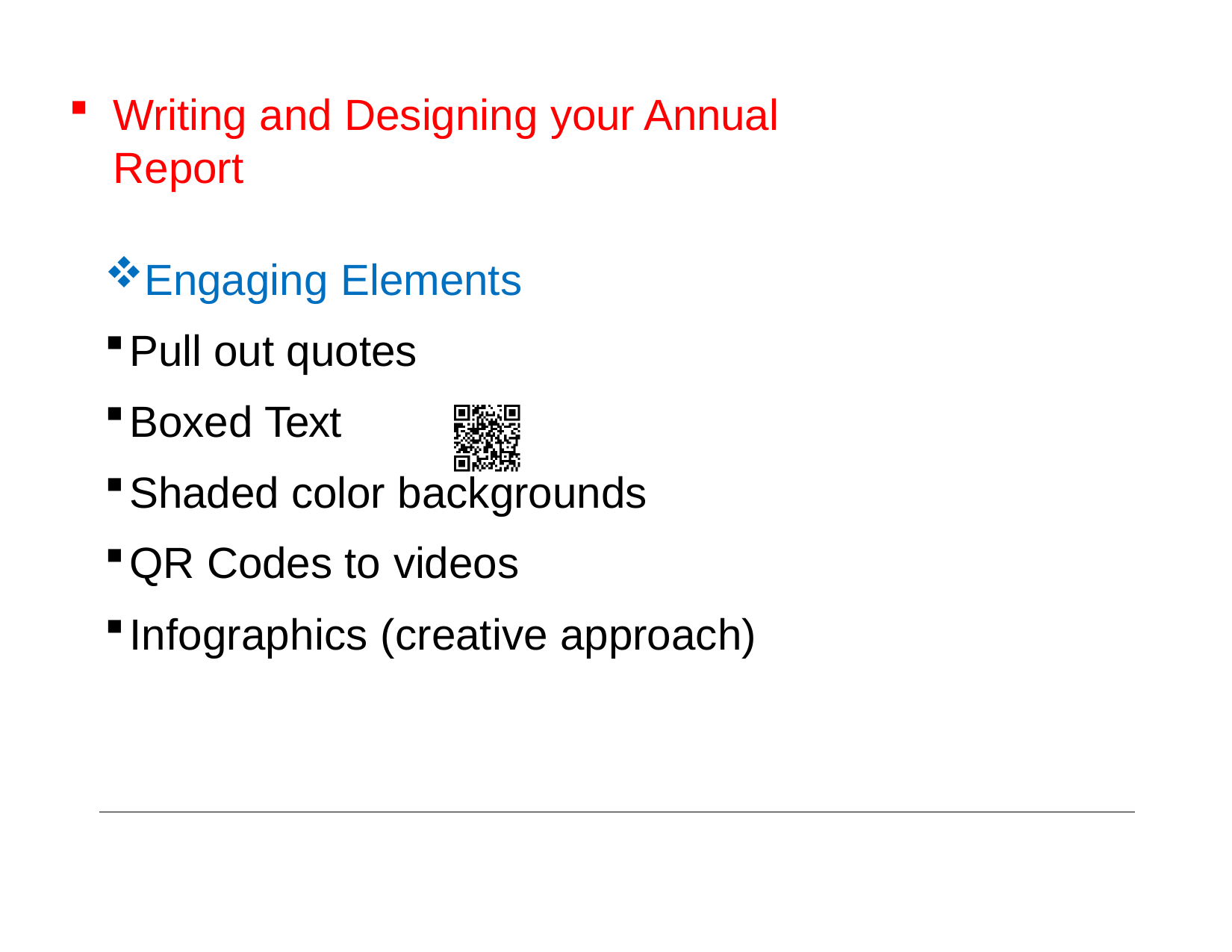

Writing and Designing your Annual Report

Engaging Elements
Pull out quotes
Boxed Text
Shaded color backgrounds
QR Codes to videos
Infographics (creative approach)